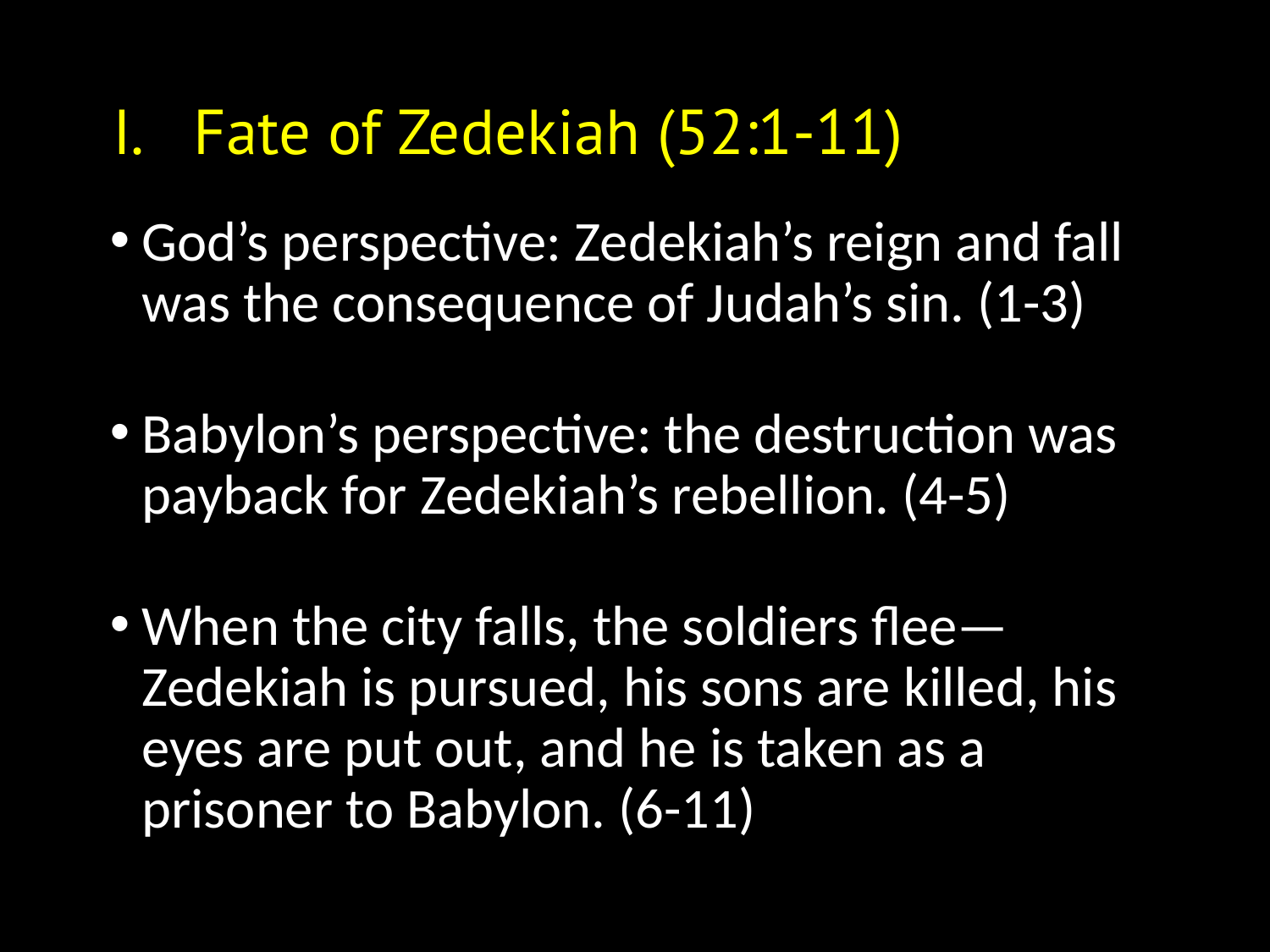

# Fate of Zedekiah (52:1-11)
God’s perspective: Zedekiah’s reign and fall was the consequence of Judah’s sin. (1-3)
Babylon’s perspective: the destruction was payback for Zedekiah’s rebellion. (4-5)
When the city falls, the soldiers flee—Zedekiah is pursued, his sons are killed, his eyes are put out, and he is taken as a prisoner to Babylon. (6-11)